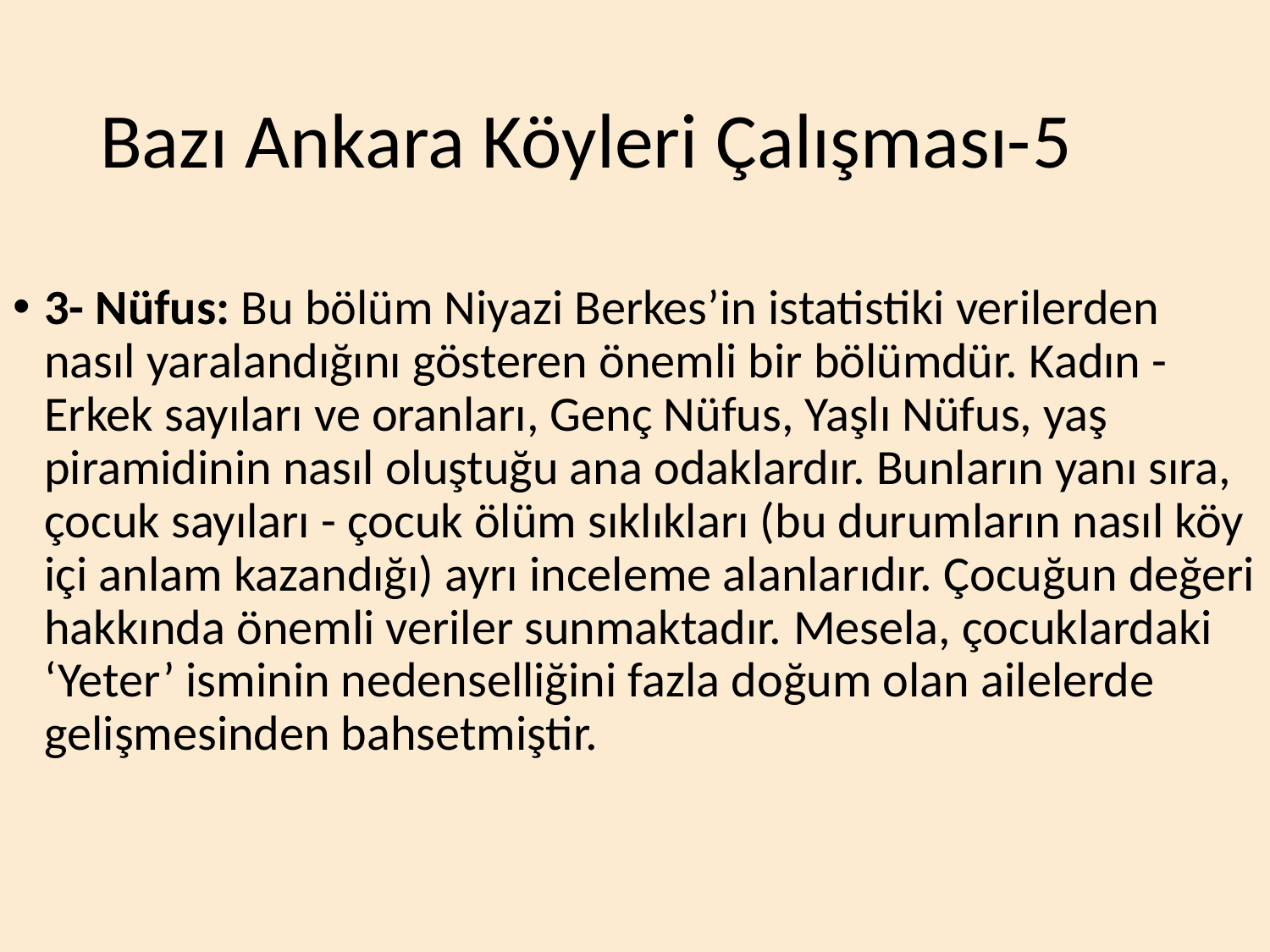

# Bazı Ankara Köyleri Çalışması-5
3- Nüfus: Bu bölüm Niyazi Berkes’in istatistiki verilerden nasıl yaralandığını gösteren önemli bir bölümdür. Kadın - Erkek sayıları ve oranları, Genç Nüfus, Yaşlı Nüfus, yaş piramidinin nasıl oluştuğu ana odaklardır. Bunların yanı sıra, çocuk sayıları - çocuk ölüm sıklıkları (bu durumların nasıl köy içi anlam kazandığı) ayrı inceleme alanlarıdır. Çocuğun değeri hakkında önemli veriler sunmaktadır. Mesela, çocuklardaki ‘Yeter’ isminin nedenselliğini fazla doğum olan ailelerde gelişmesinden bahsetmiştir.